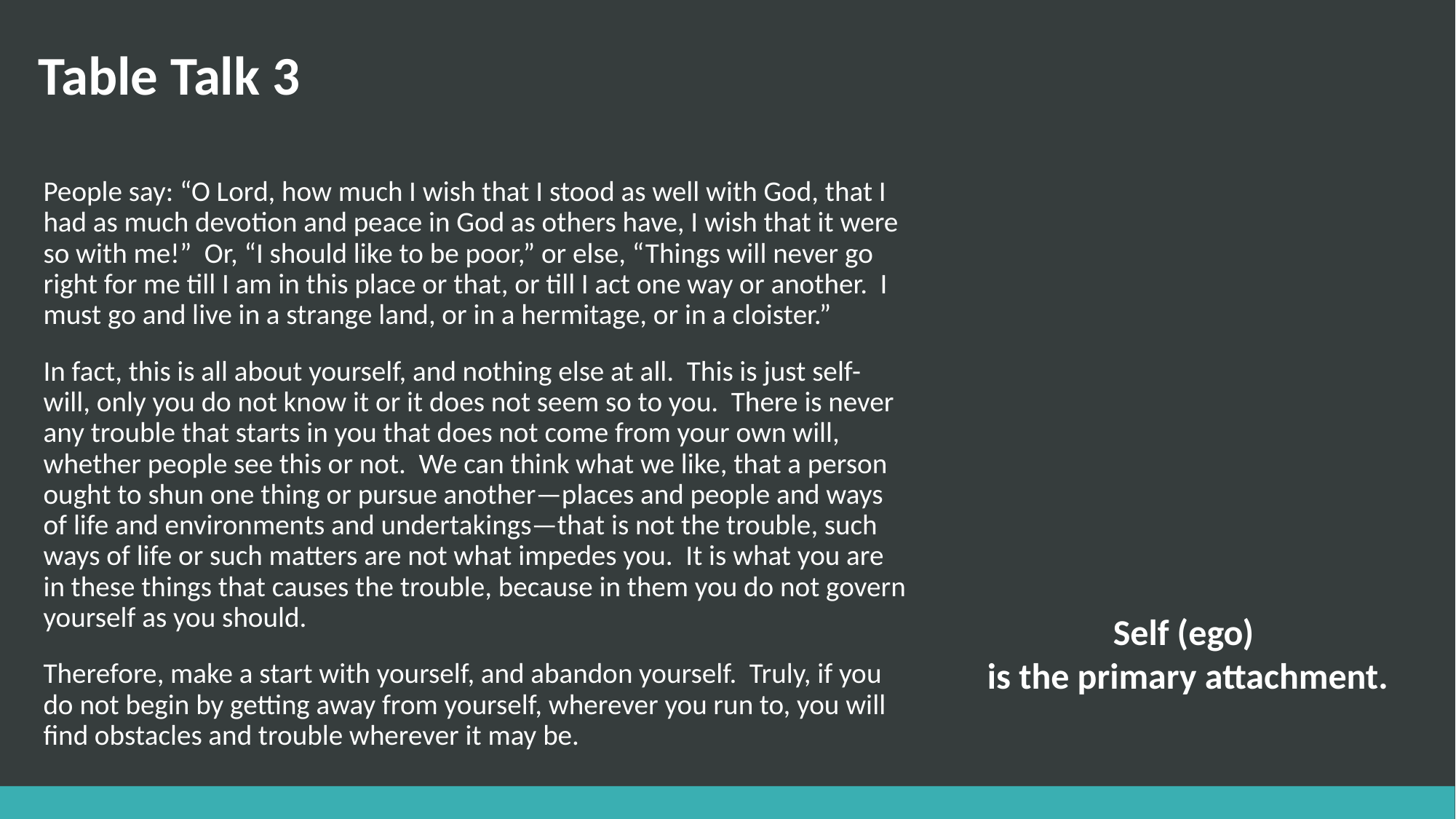

# Table Talk 3
People say: “O Lord, how much I wish that I stood as well with God, that I had as much devotion and peace in God as others have, I wish that it were so with me!”  Or, “I should like to be poor,” or else, “Things will never go right for me till I am in this place or that, or till I act one way or another.  I must go and live in a strange land, or in a hermitage, or in a cloister.”
In fact, this is all about yourself, and nothing else at all.  This is just self-will, only you do not know it or it does not seem so to you.  There is never any trouble that starts in you that does not come from your own will, whether people see this or not.  We can think what we like, that a person ought to shun one thing or pursue another—places and people and ways of life and environments and undertakings—that is not the trouble, such ways of life or such matters are not what impedes you.  It is what you are in these things that causes the trouble, because in them you do not govern yourself as you should.
Therefore, make a start with yourself, and abandon yourself.  Truly, if you do not begin by getting away from yourself, wherever you run to, you will find obstacles and trouble wherever it may be.
Self (ego)
is the primary attachment.